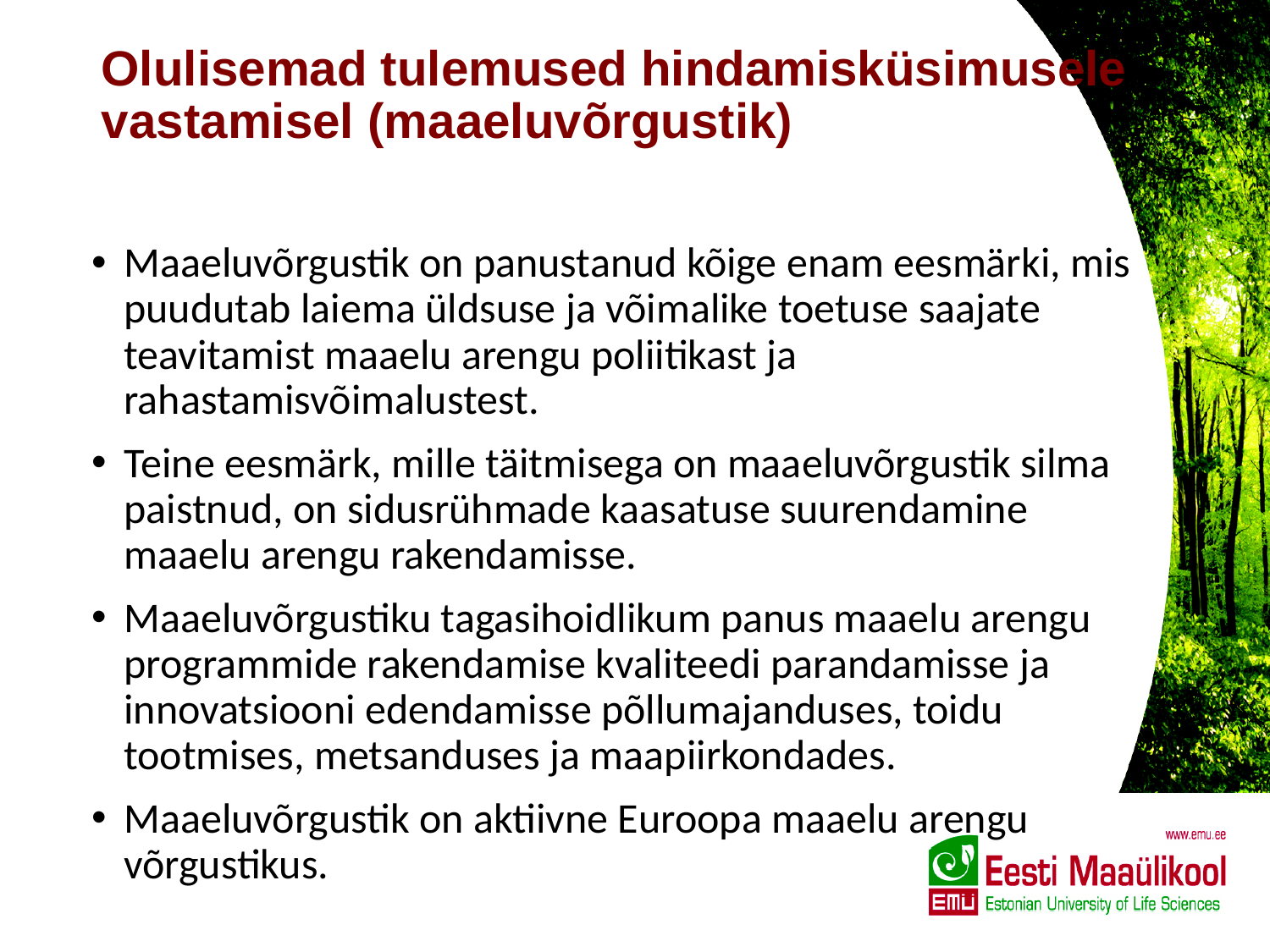

# Olulisemad tulemused hindamisküsimusele vastamisel (maaeluvõrgustik)
Maaeluvõrgustik on panustanud kõige enam eesmärki, mis puudutab laiema üldsuse ja võimalike toetuse saajate teavitamist maaelu arengu poliitikast ja rahastamisvõimalustest.
Teine eesmärk, mille täitmisega on maaeluvõrgustik silma paistnud, on sidusrühmade kaasatuse suurendamine maaelu arengu rakendamisse.
Maaeluvõrgustiku tagasihoidlikum panus maaelu arengu programmide rakendamise kvaliteedi parandamisse ja innovatsiooni edendamisse põllumajanduses, toidu tootmises, metsanduses ja maapiirkondades.
Maaeluvõrgustik on aktiivne Euroopa maaelu arengu võrgustikus.